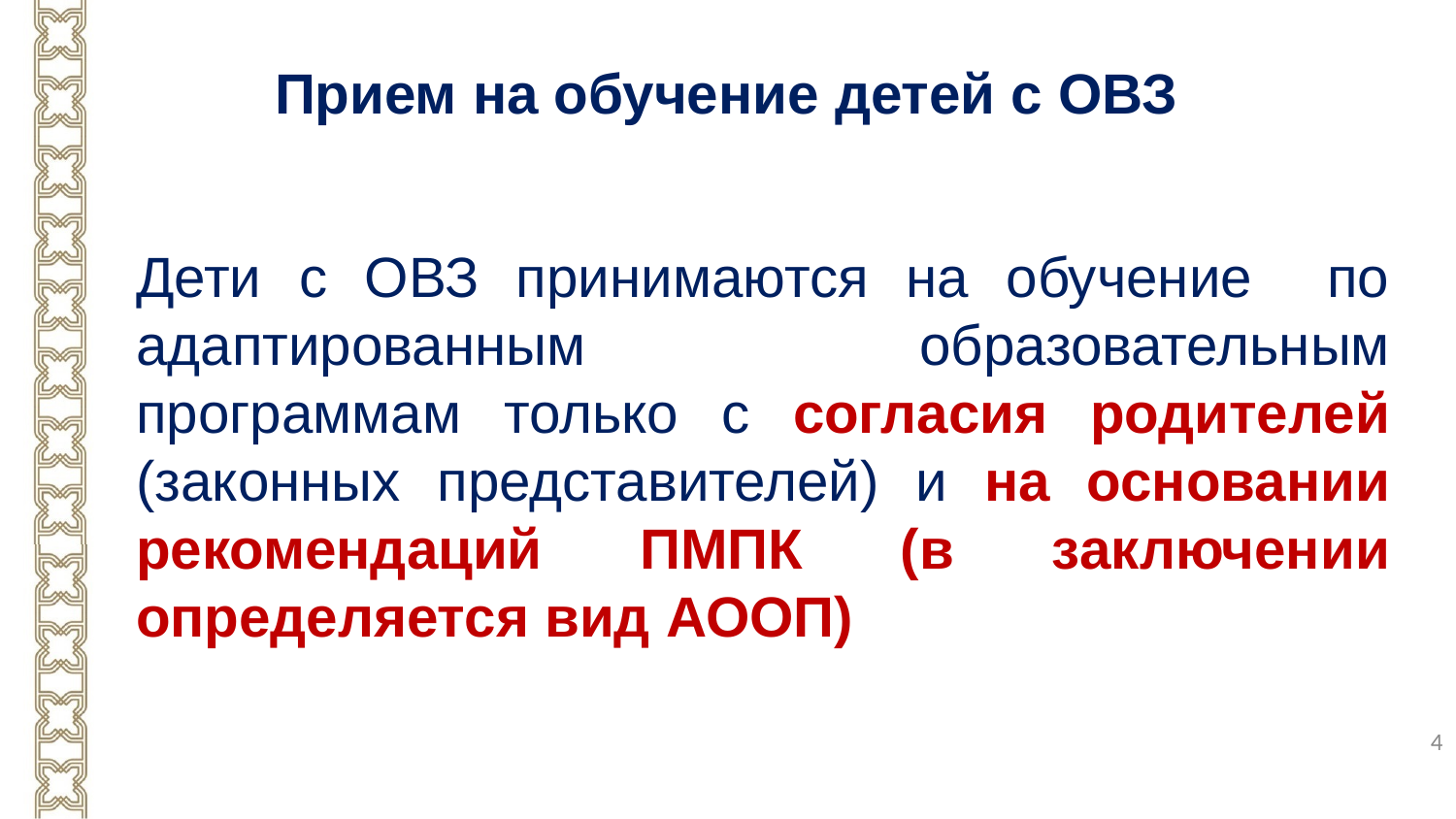

Прием на обучение детей с ОВЗ
Дети с ОВЗ принимаются на обучение  по адаптированным образовательным программам только с согласия родителей (законных представителей) и на основании рекомендаций ПМПК (в заключении определяется вид АООП)
4